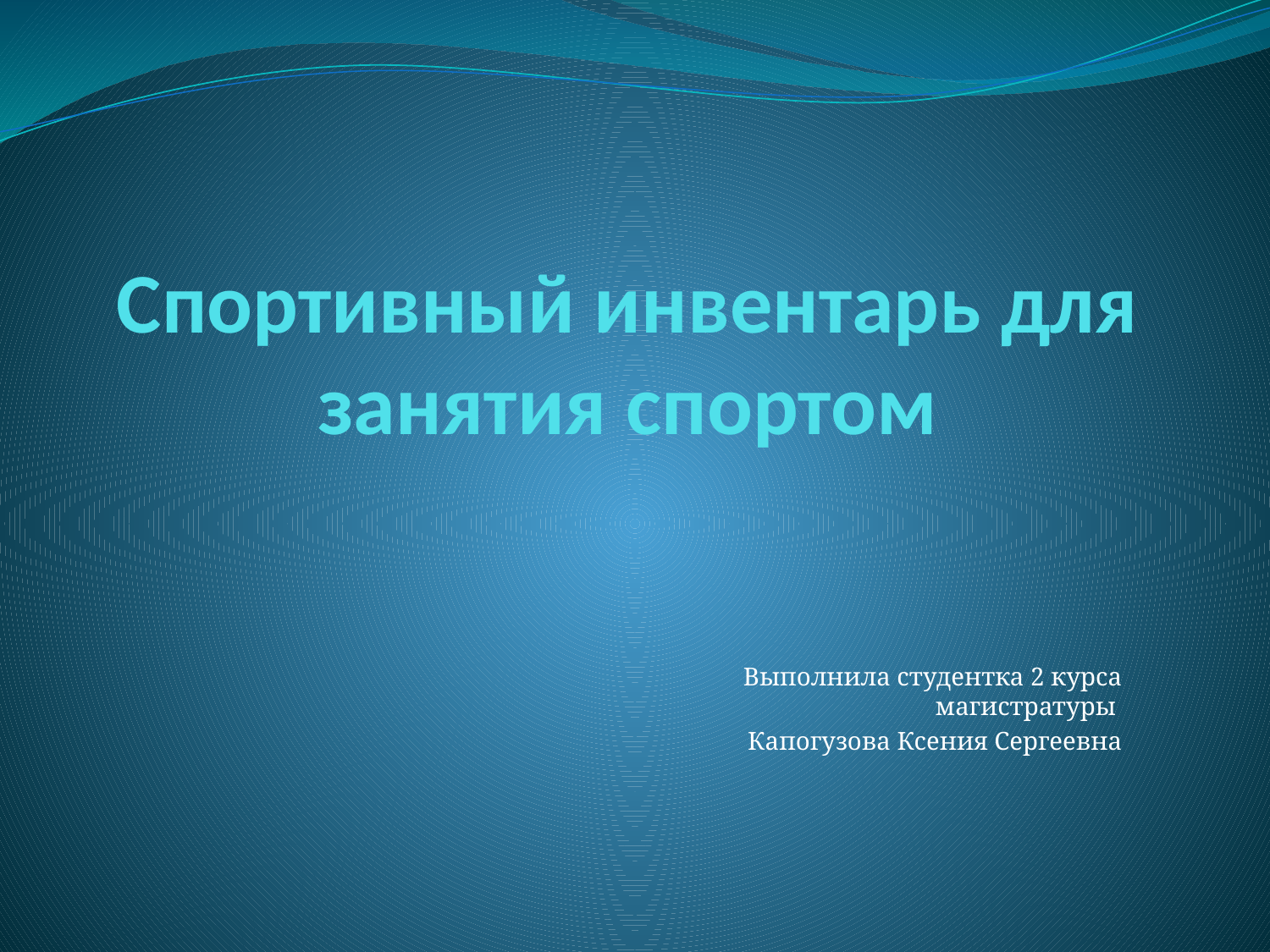

# Спортивный инвентарь для занятия спортом
Выполнила студентка 2 курса магистратуры
Капогузова Ксения Сергеевна